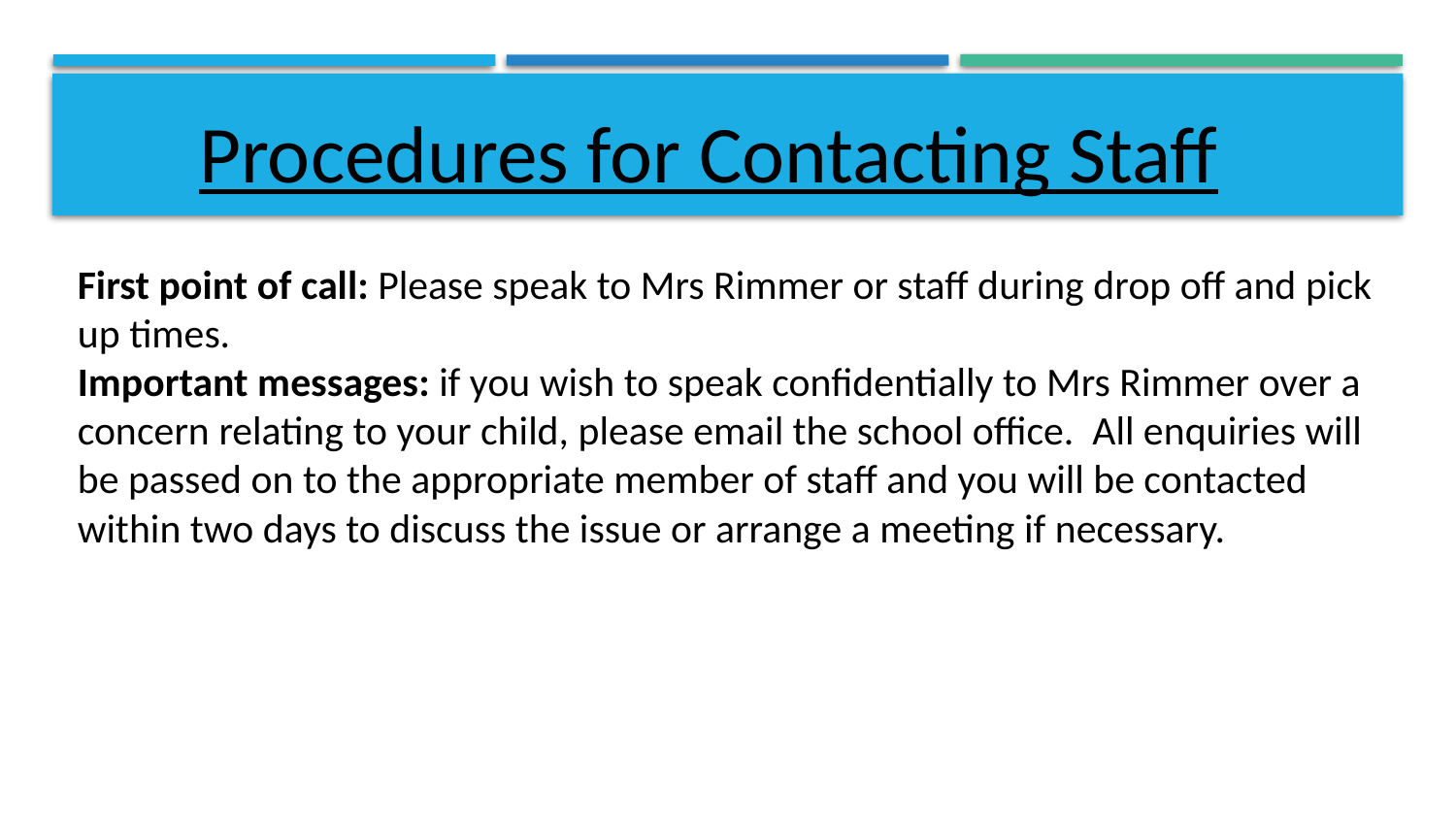

# Procedures for Contacting Staff
First point of call: Please speak to Mrs Rimmer or staff during drop off and pick up times.
Important messages: if you wish to speak confidentially to Mrs Rimmer over a concern relating to your child, please email the school office.  All enquiries will be passed on to the appropriate member of staff and you will be contacted within two days to discuss the issue or arrange a meeting if necessary.